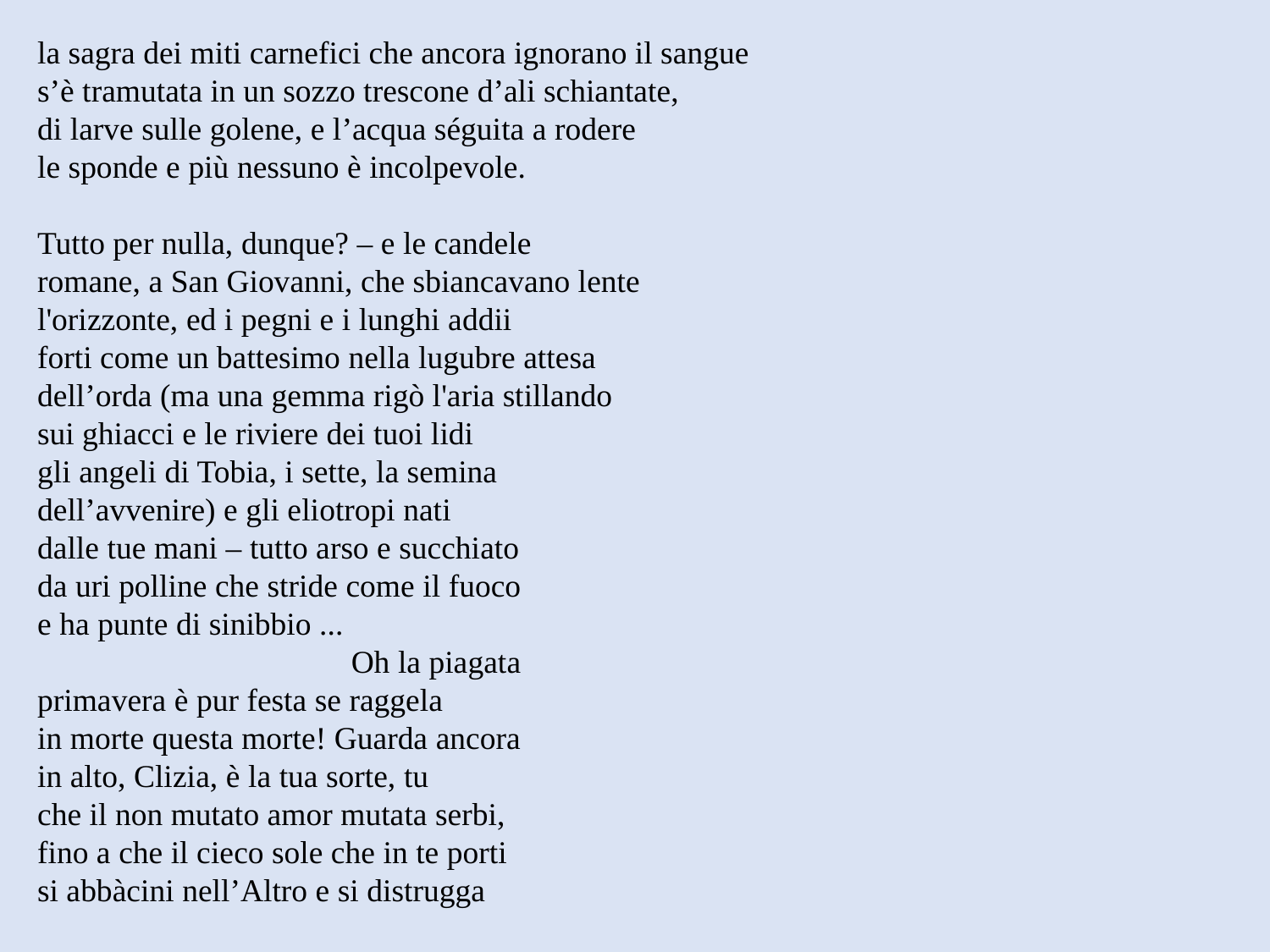

la sagra dei miti carnefici che ancora ignorano il sangue
s’è tramutata in un sozzo trescone d’ali schiantate,
di larve sulle golene, e l’acqua séguita a rodere
le sponde e più nessuno è incolpevole.

Tutto per nulla, dunque? – e le candele
romane, a San Giovanni, che sbiancavano lente
l'orizzonte, ed i pegni e i lunghi addii
forti come un battesimo nella lugubre attesa
dell’orda (ma una gemma rigò l'aria stillando
sui ghiacci e le riviere dei tuoi lidi
gli angeli di Tobia, i sette, la semina
dell’avvenire) e gli eliotropi nati
dalle tue mani – tutto arso e succhiato
da uri polline che stride come il fuoco
e ha punte di sinibbio ...
                                       Oh la piagata
primavera è pur festa se raggela
in morte questa morte! Guarda ancora
in alto, Clizia, è la tua sorte, tu
che il non mutato amor mutata serbi,
fino a che il cieco sole che in te porti
si abbàcini nell’Altro e si distrugga